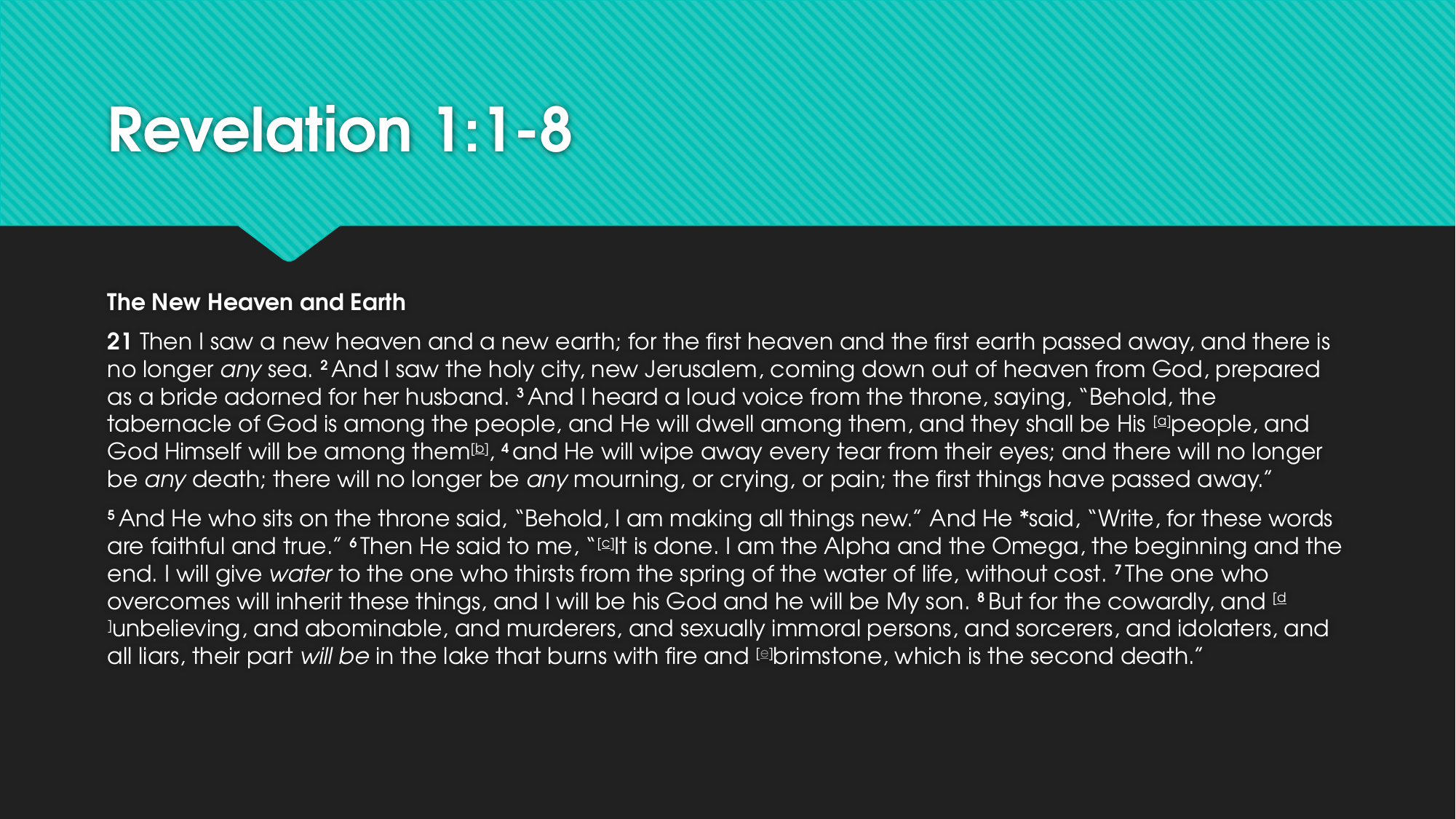

# Revelation 1:1-8
The New Heaven and Earth
21 Then I saw a new heaven and a new earth; for the first heaven and the first earth passed away, and there is no longer any sea. 2 And I saw the holy city, new Jerusalem, coming down out of heaven from God, prepared as a bride adorned for her husband. 3 And I heard a loud voice from the throne, saying, “Behold, the tabernacle of God is among the people, and He will dwell among them, and they shall be His [a]people, and God Himself will be among them[b], 4 and He will wipe away every tear from their eyes; and there will no longer be any death; there will no longer be any mourning, or crying, or pain; the first things have passed away.”
5 And He who sits on the throne said, “Behold, I am making all things new.” And He *said, “Write, for these words are faithful and true.” 6 Then He said to me, “[c]It is done. I am the Alpha and the Omega, the beginning and the end. I will give water to the one who thirsts from the spring of the water of life, without cost. 7 The one who overcomes will inherit these things, and I will be his God and he will be My son. 8 But for the cowardly, and [d]unbelieving, and abominable, and murderers, and sexually immoral persons, and sorcerers, and idolaters, and all liars, their part will be in the lake that burns with fire and [e]brimstone, which is the second death.”